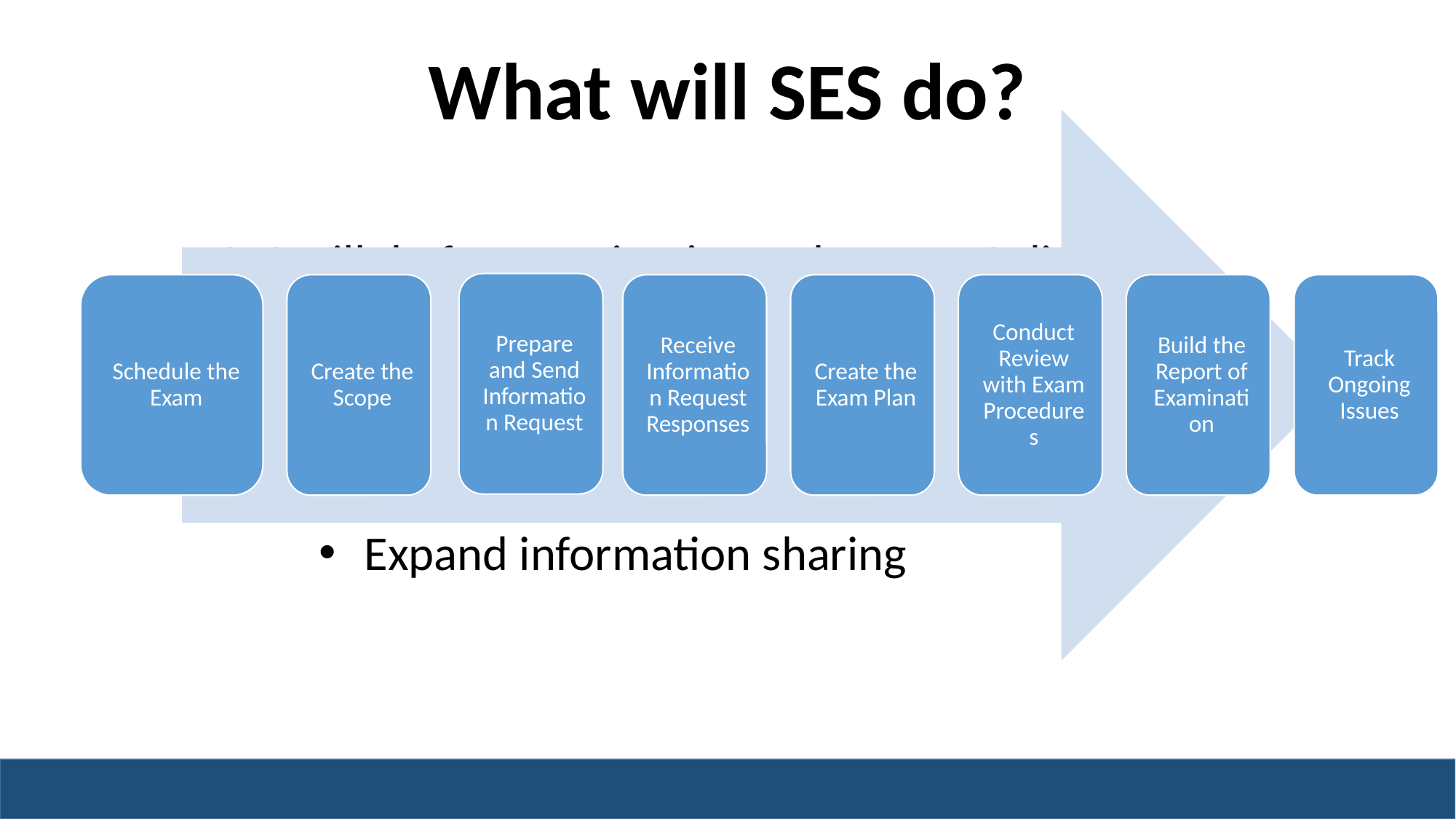

What will SES do?
Schedule the Exam
Create the Scope
Prepare and Send Information Request
Receive Information Request Responses
Create the Exam Plan
Conduct Review with Exam Procedures
Build the Report of Examination
Track Ongoing Issues
SES will do for examinations what NMLS did for licensing:

Increase uniformity
Decrease compliance friction
Expand information sharing